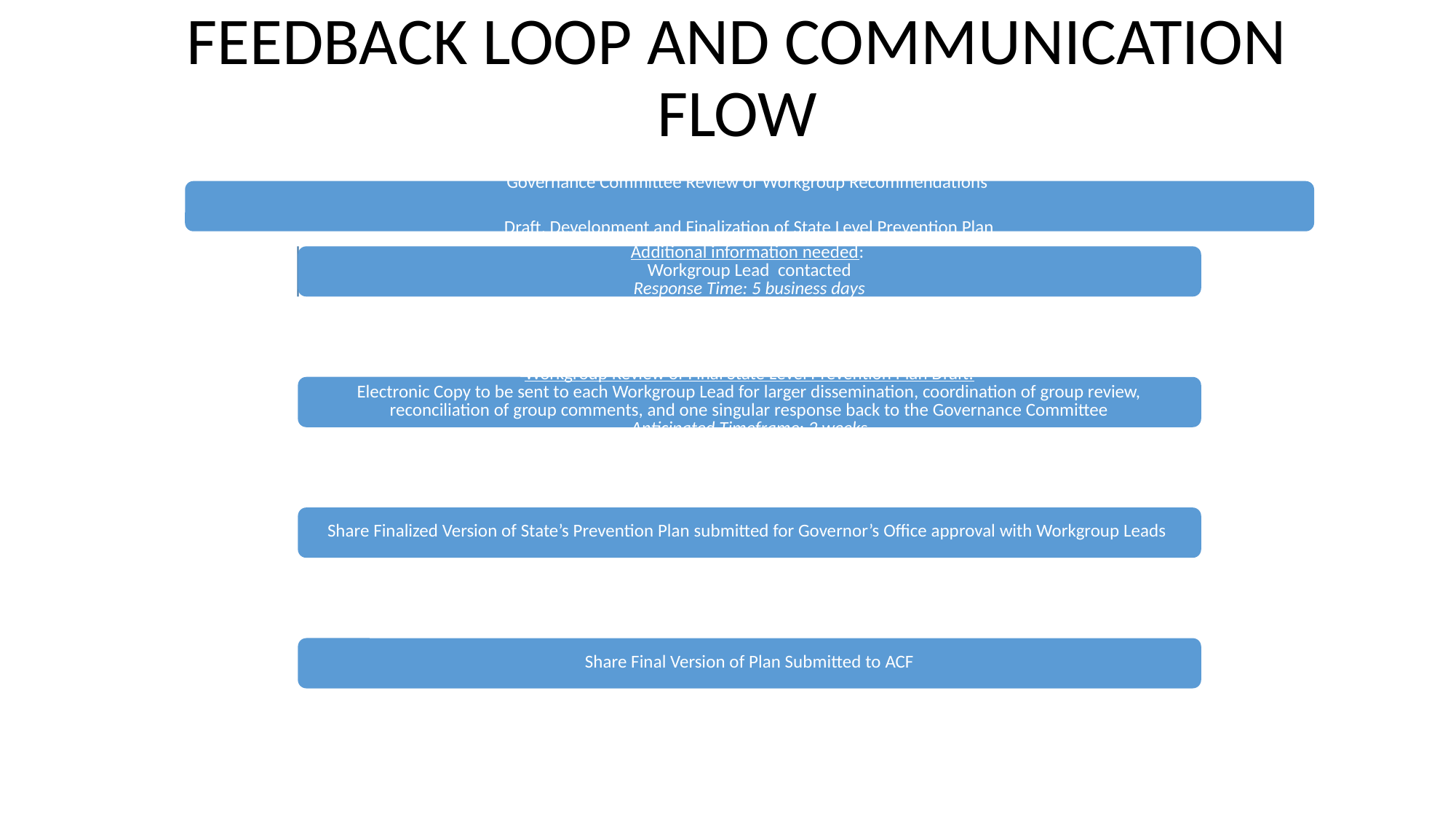

# Feedback Loop and Communication Flow
Governance Committee Review of Workgroup Recommendations
Draft, Development and Finalization of State Level Prevention Plan
Workgroup Review of Final State Level Prevention Plan Draft:
Electronic Copy to be sent to each Workgroup Lead for larger dissemination, coordination of group review, reconciliation of group comments, and one singular response back to the Governance Committee
Anticipated Timeframe: 2 weeks
Share Finalized Version of State’s Prevention Plan submitted for Governor’s Office approval with Workgroup Leads
Additional information needed:
Workgroup Lead  contacted
Response Time: 5 business days
Share Final Version of Plan Submitted to ACF